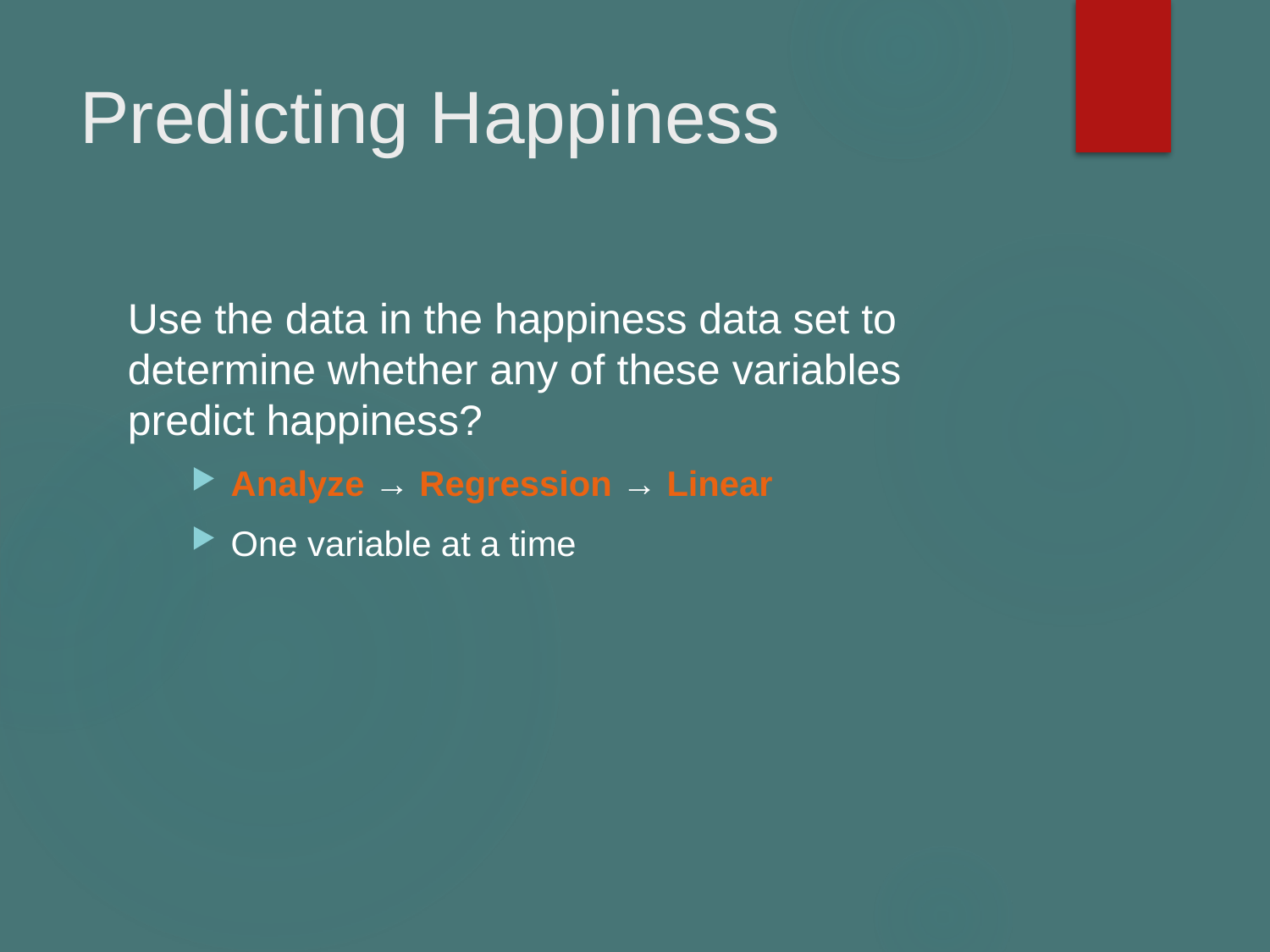

# Predicting Happiness
Use the data in the happiness data set to determine whether any of these variables predict happiness?
Analyze → Regression → Linear
One variable at a time